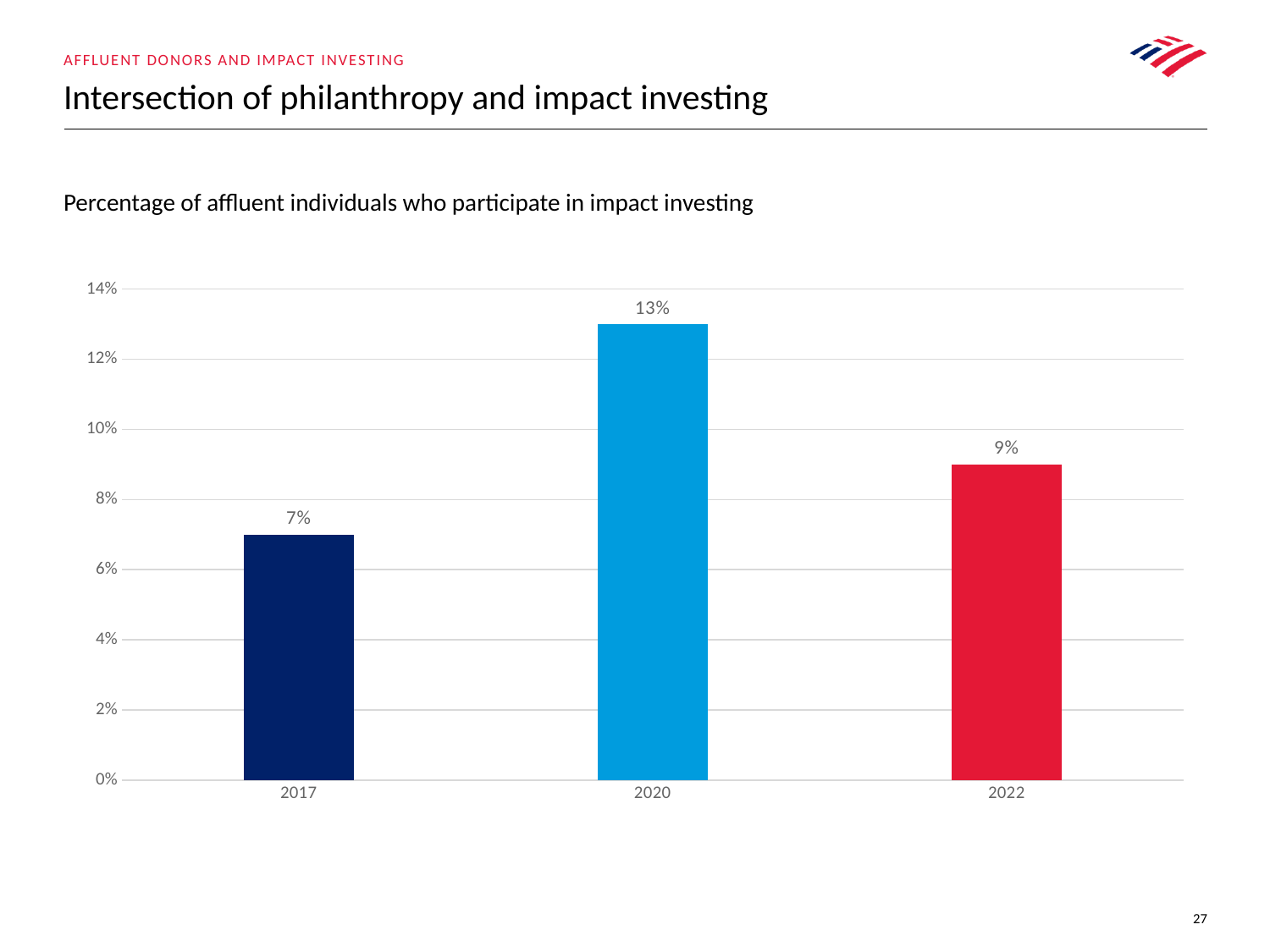

Affluent donors and impact investing
# Intersection of philanthropy and impact investing
Percentage of affluent individuals who participate in impact investing

### Chart

| Category | yes |
|---|---|
| 2017 | 0.07 |
| 2020 | 0.13 |
| 2022 | 0.09 |
27